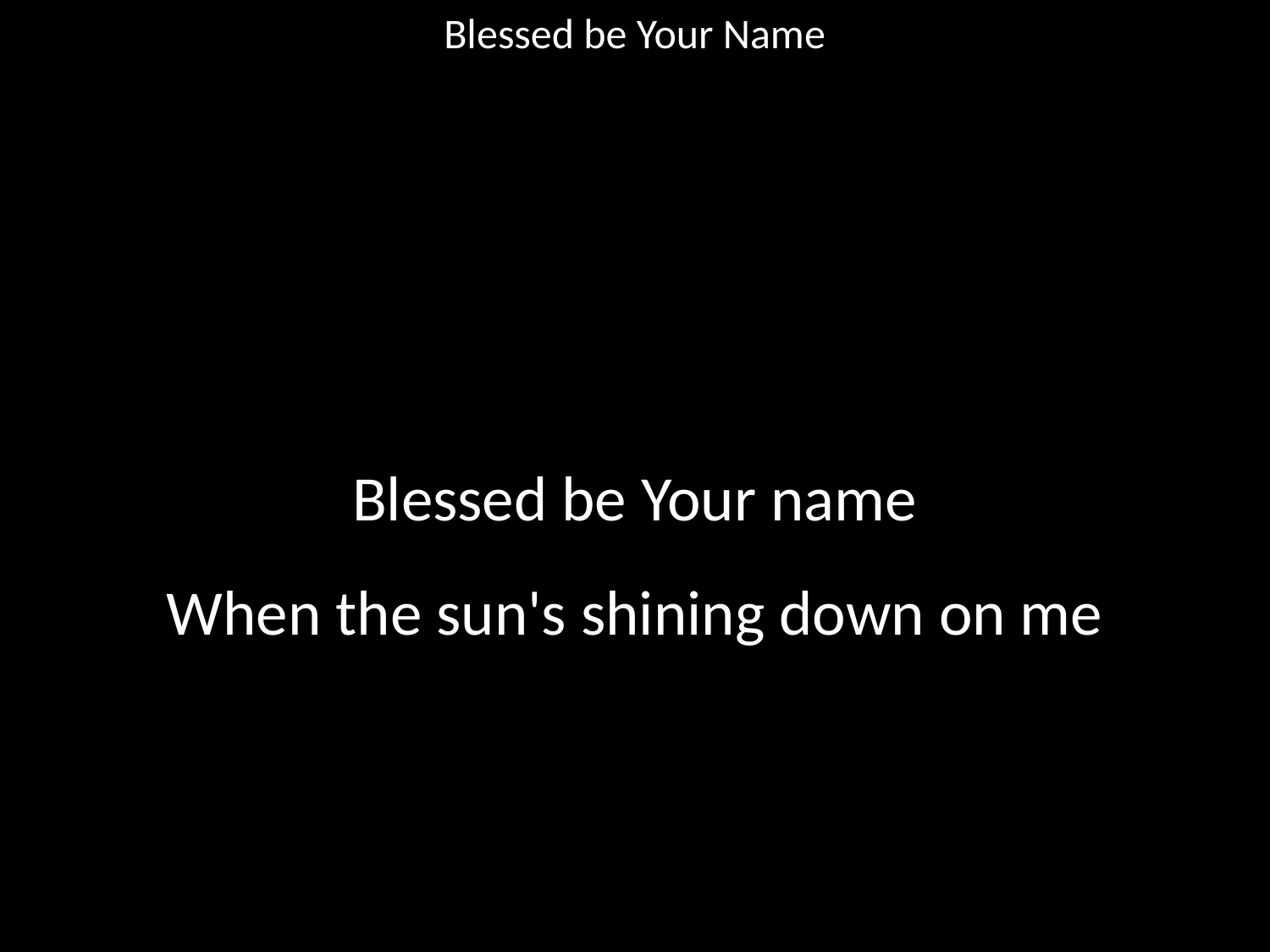

Blessed be Your Name
#
Blessed be Your name
When the sun's shining down on me